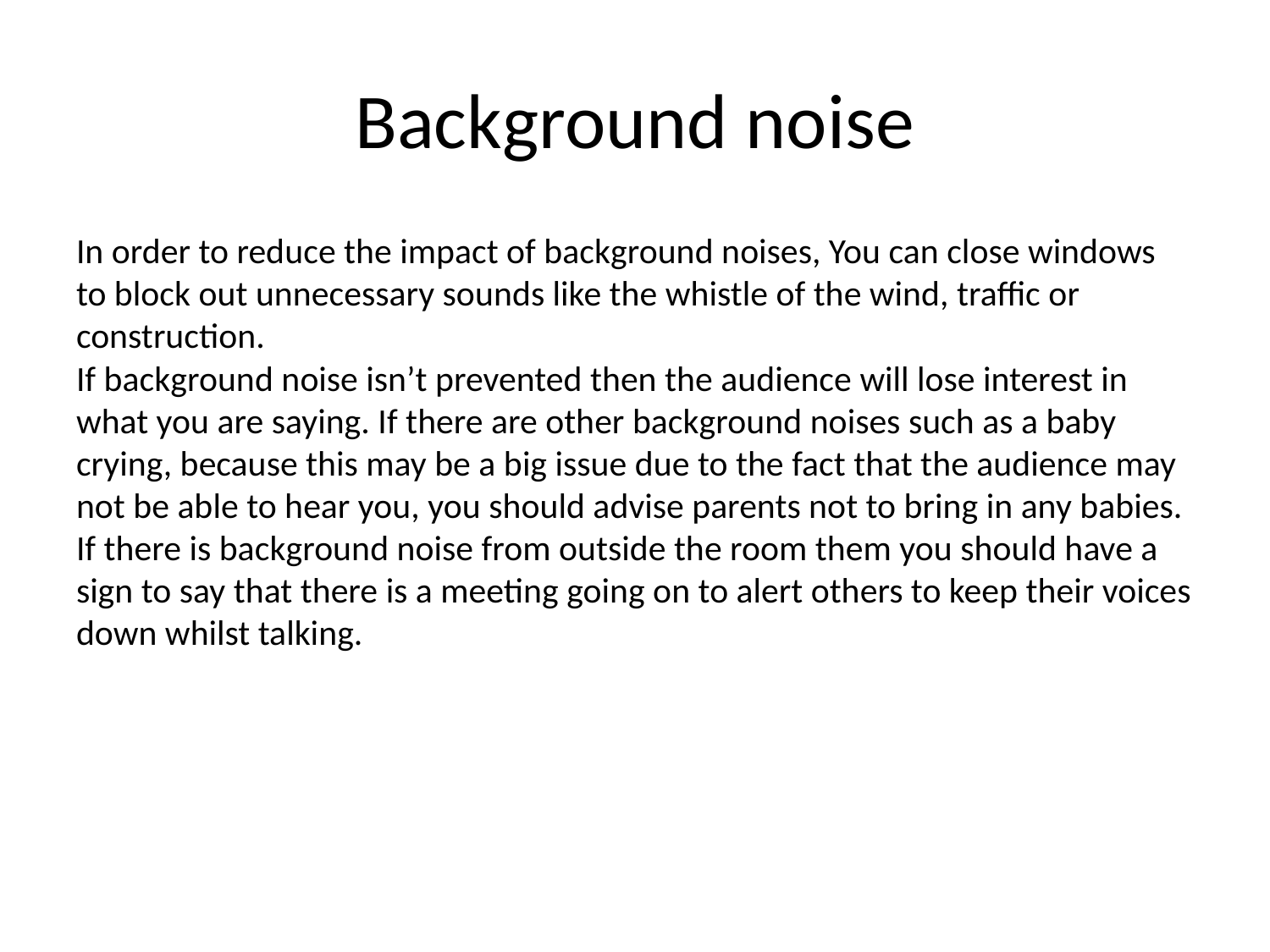

# Background noise
In order to reduce the impact of background noises, You can close windows to block out unnecessary sounds like the whistle of the wind, traffic or construction.
If background noise isn’t prevented then the audience will lose interest in what you are saying. If there are other background noises such as a baby crying, because this may be a big issue due to the fact that the audience may not be able to hear you, you should advise parents not to bring in any babies. If there is background noise from outside the room them you should have a sign to say that there is a meeting going on to alert others to keep their voices down whilst talking.